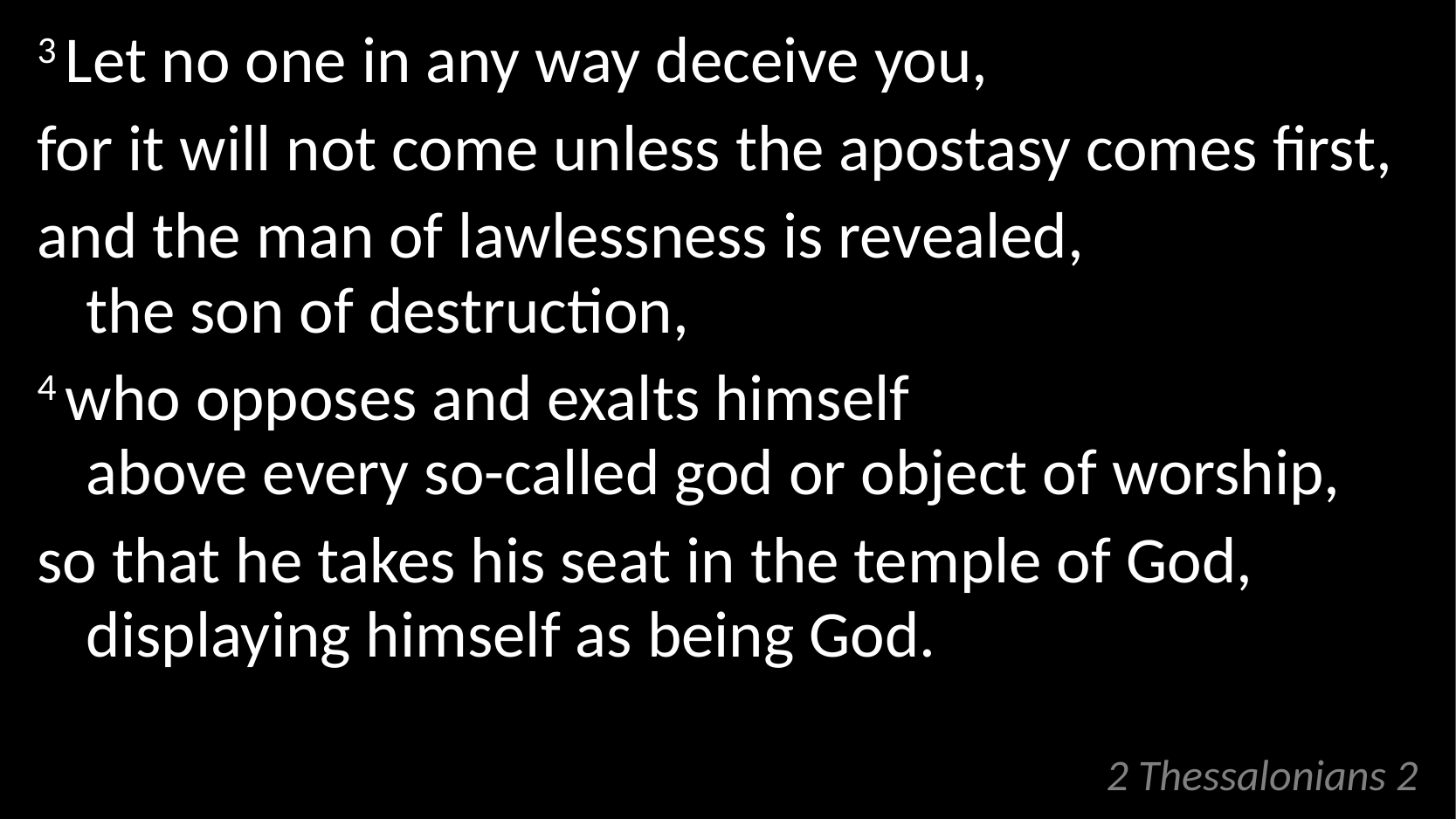

3 Let no one in any way deceive you,
for it will not come unless the apostasy comes first,
and the man of lawlessness is revealed,
the son of destruction,
4 who opposes and exalts himself
above every so-called god or object of worship,
so that he takes his seat in the temple of God, displaying himself as being God.
# 2 Thessalonians 2